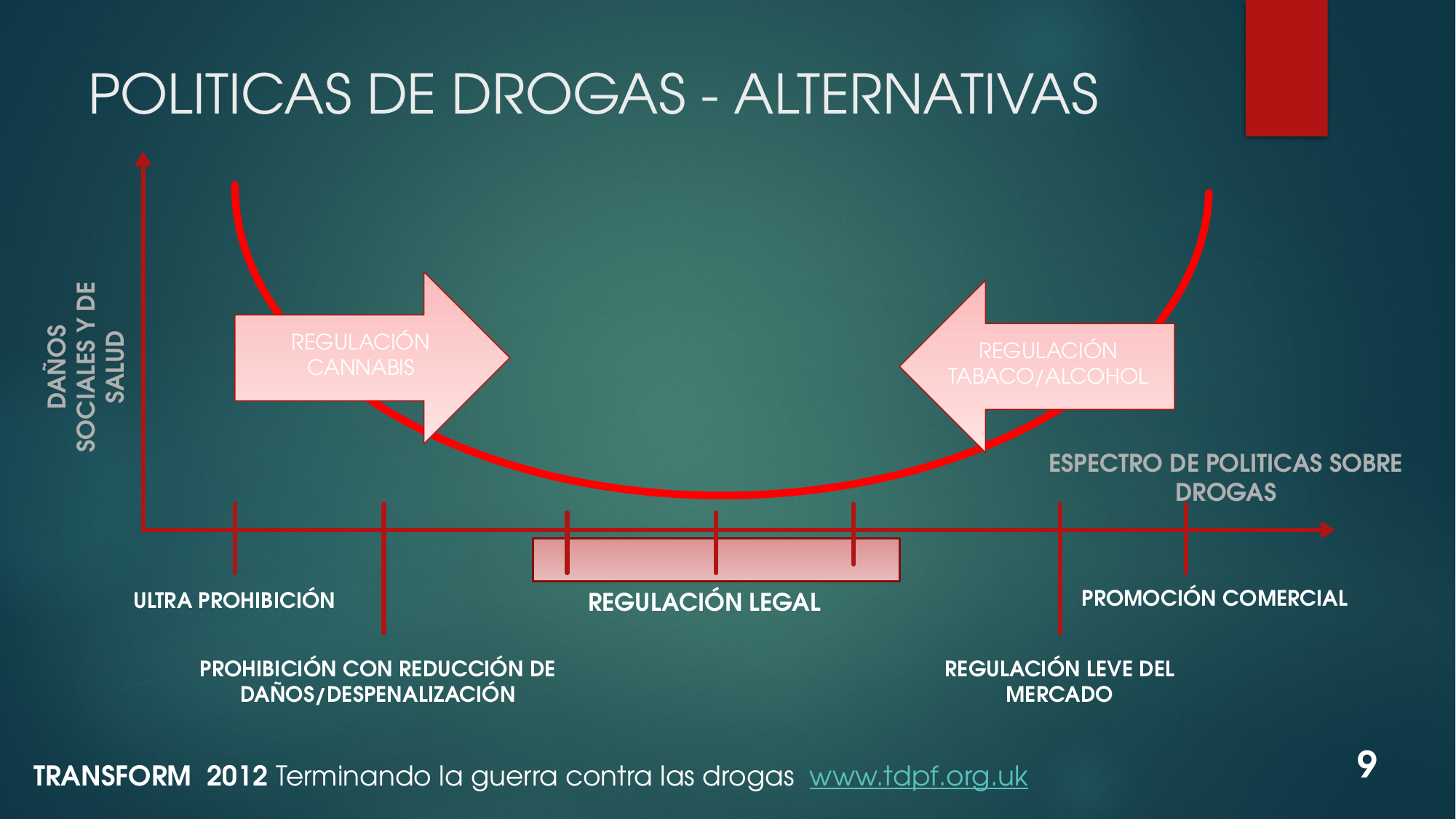

# POLITICAS DE DROGAS - ALTERNATIVAS

REGULACIÓN CANNABIS

REGULACIÓN TABACO/ALCOHOL
DAÑOS SOCIALES Y DE SALUD
ESPECTRO DE POLITICAS SOBRE DROGAS

PROMOCIÓN COMERCIAL
REGULACIÓN LEGAL
ULTRA PROHIBICIÓN
PROHIBICIÓN CON REDUCCIÓN DE DAÑOS/DESPENALIZACIÓN
REGULACIÓN LEVE DEL MERCADO
9
TRANSFORM  2012 Terminando la guerra contra las drogas  www.tdpf.org.uk